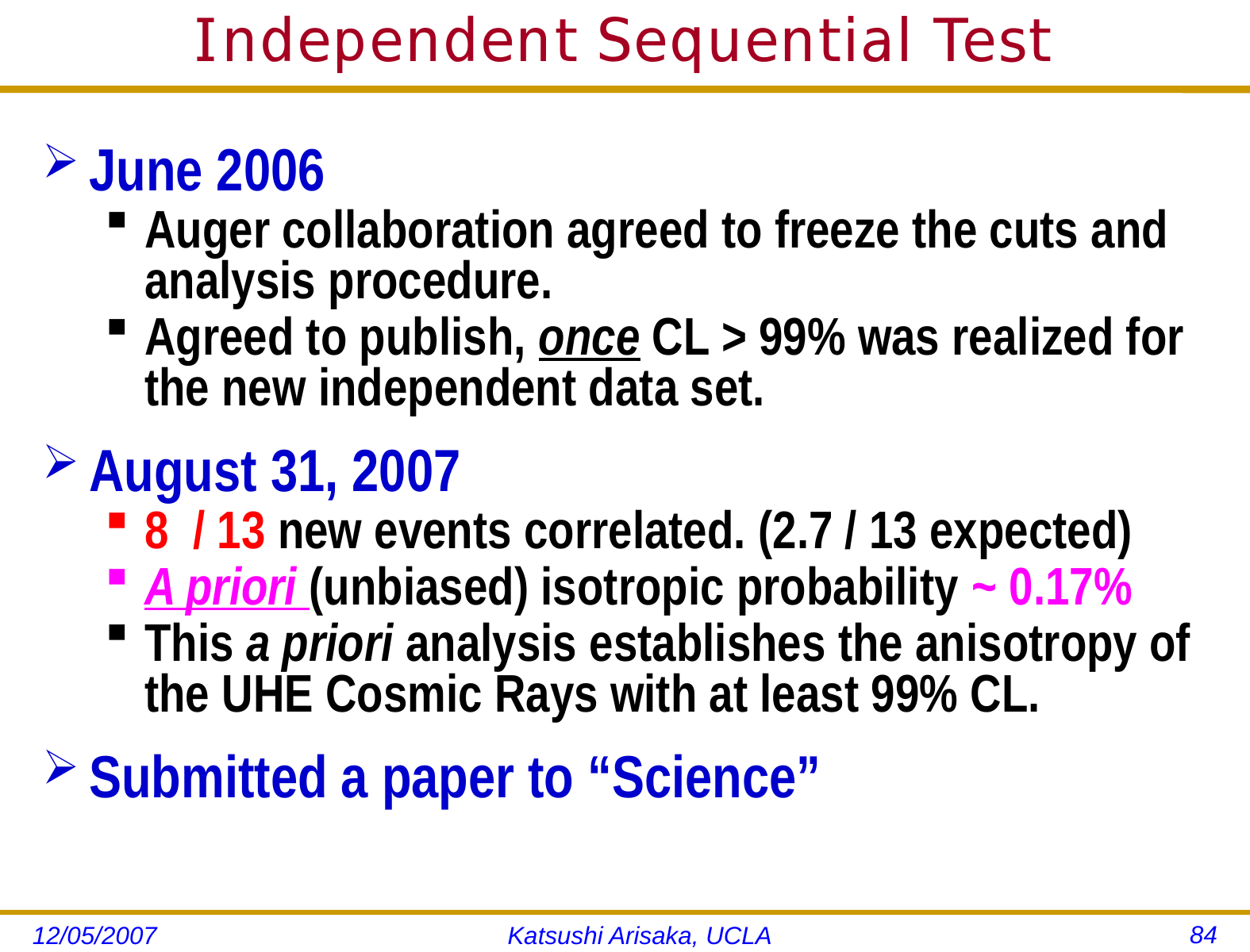

# Independent Sequential Test
June 2006
Auger collaboration agreed to freeze the cuts and analysis procedure.
Agreed to publish, once CL > 99% was realized for the new independent data set.
August 31, 2007
8  / 13 new events correlated. (2.7 / 13 expected)
A priori (unbiased) isotropic probability ~ 0.17%
This a priori analysis establishes the anisotropy of the UHE Cosmic Rays with at least 99% CL.
Submitted a paper to “Science”
84
12/05/2007
Katsushi Arisaka, UCLA